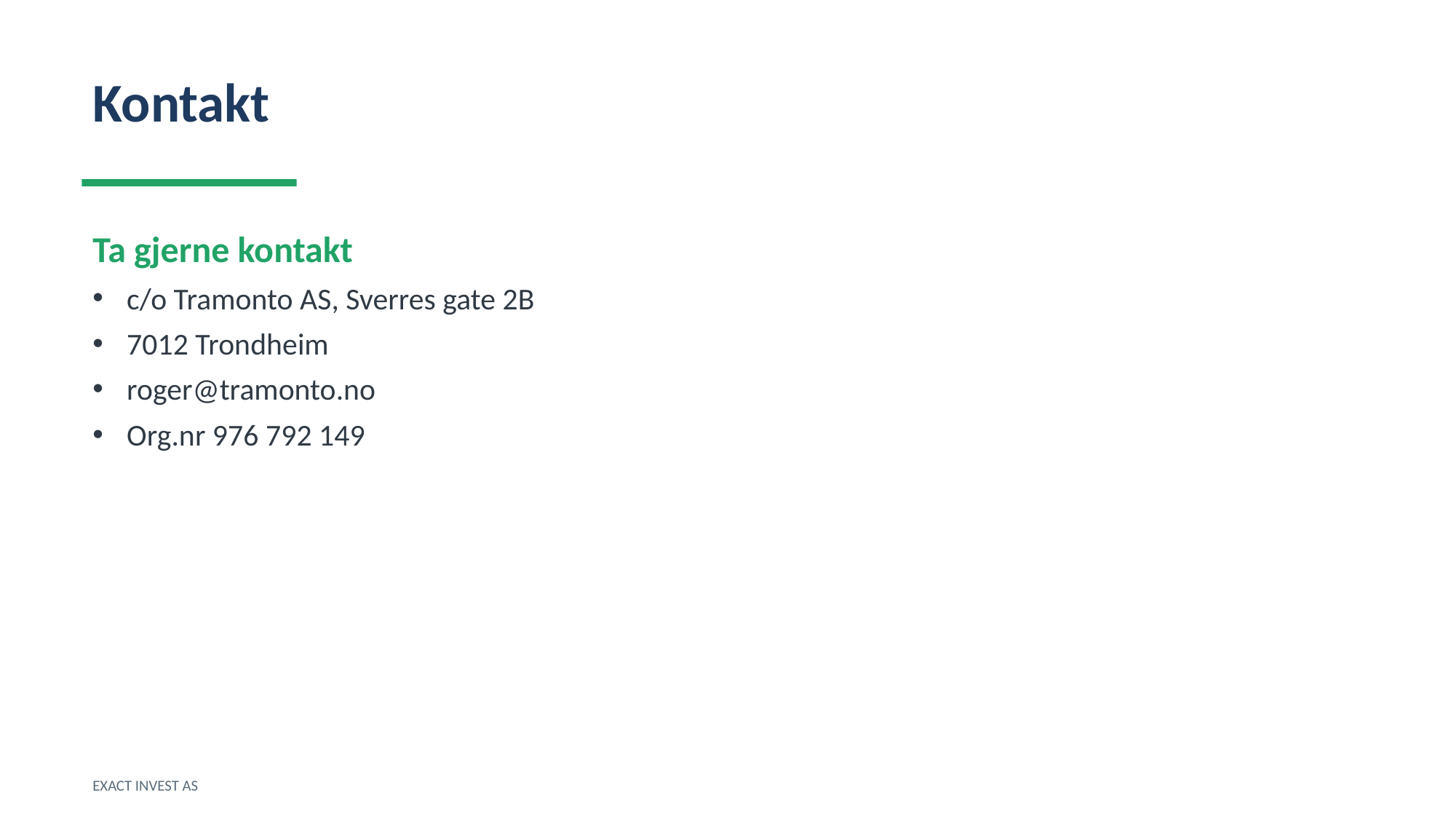

Kontakt

Ta gjerne kontakt
c/o Tramonto AS, Sverres gate 2B
7012 Trondheim
roger@tramonto.no
Org.nr 976 792 149
EXACT INVEST AS